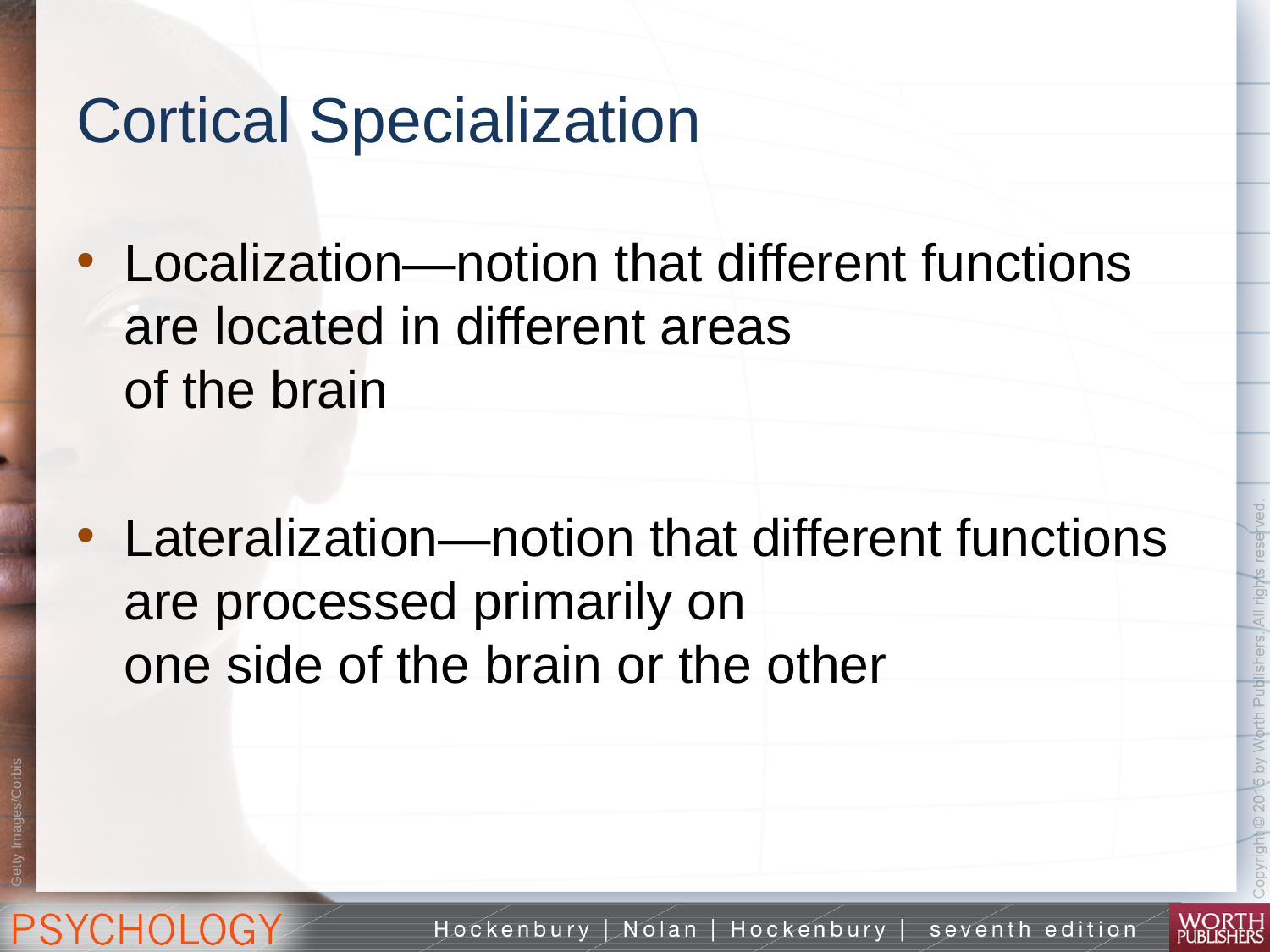

# Cortical Specialization
Localization—notion that different functions are located in different areas
of the brain

Lateralization—notion that different functions are processed primarily on
one side of the brain or the other